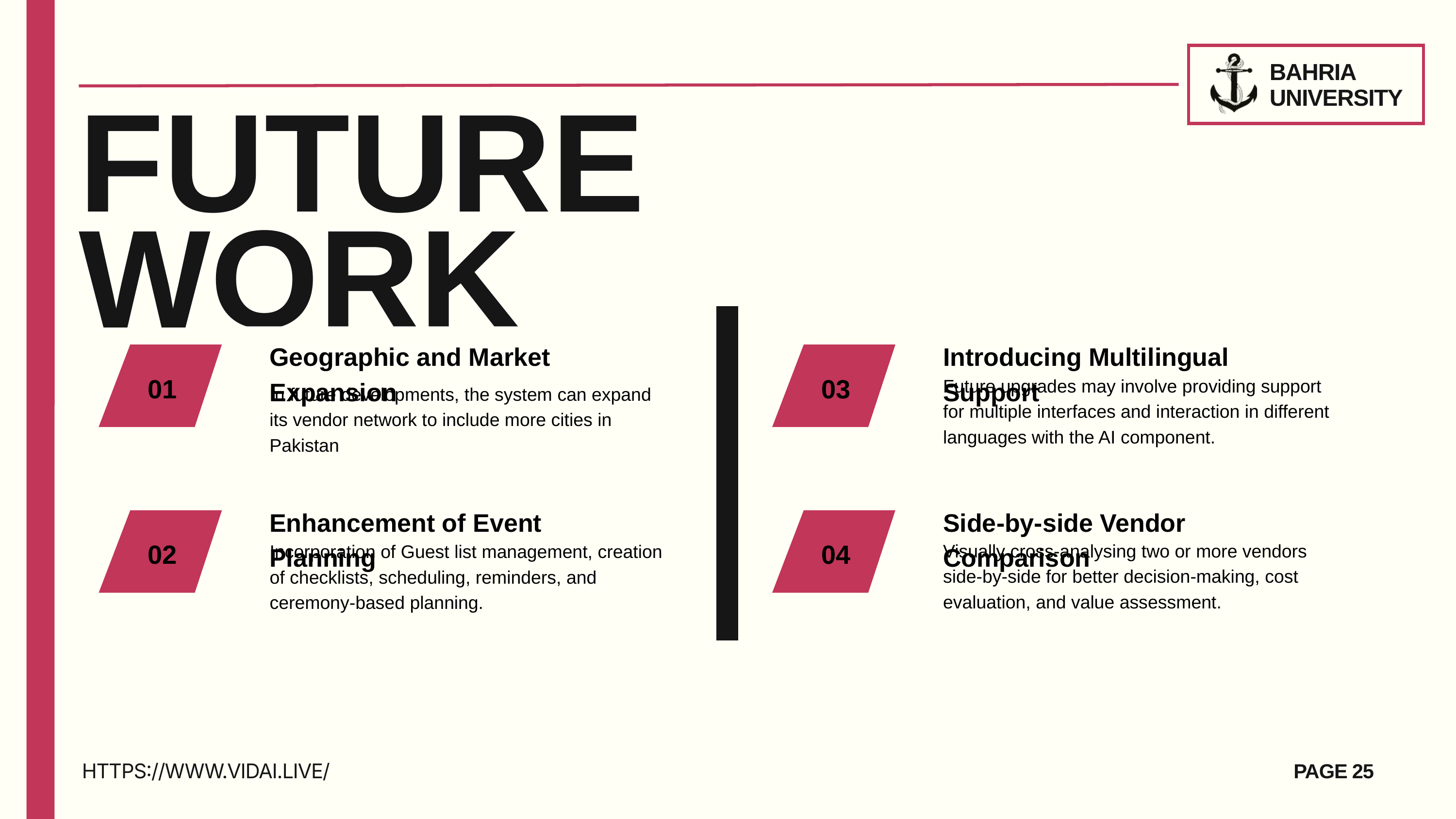

BAHRIA UNIVERSITY

FUTURE WORK

Geographic and Market Expansion

01
In future developments, the system can expand its vendor network to include more cities in Pakistan

Introducing Multilingual Support

03
Future upgrades may involve providing support for multiple interfaces and interaction in different languages with the AI component.

Enhancement of Event Planning

02
Incorporation of Guest list management, creation of checklists, scheduling, reminders, and ceremony-based planning.

Side-by-side Vendor Comparison

04
Visually cross-analysing two or more vendors side-by-side for better decision-making, cost evaluation, and value assessment.

HTTPS://WWW.VIDAI.LIVE/
PAGE 25